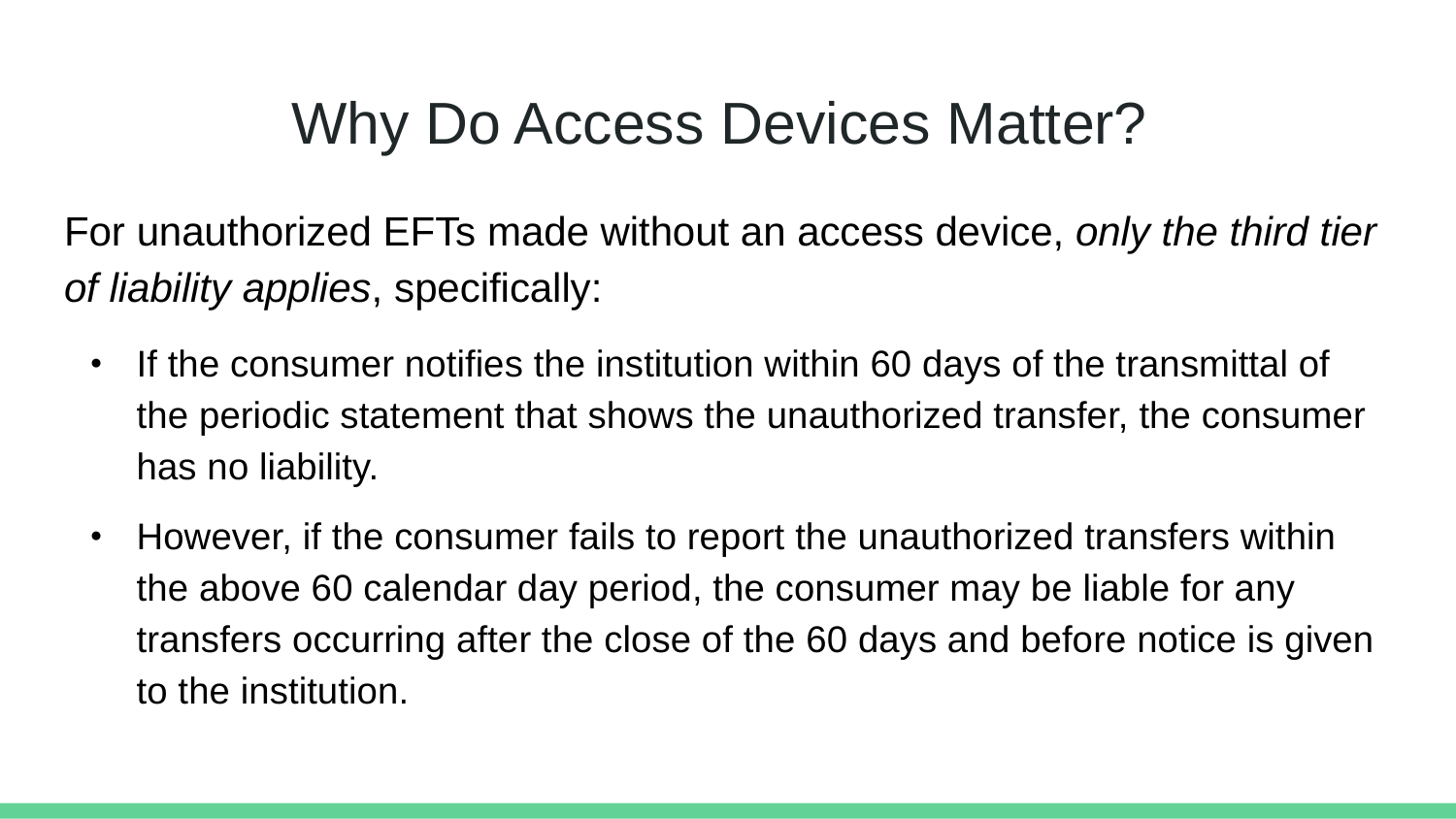

# Why Do Access Devices Matter?
For unauthorized EFTs made without an access device, only the third tier of liability applies, specifically:
If the consumer notifies the institution within 60 days of the transmittal of the periodic statement that shows the unauthorized transfer, the consumer has no liability.
However, if the consumer fails to report the unauthorized transfers within the above 60 calendar day period, the consumer may be liable for any transfers occurring after the close of the 60 days and before notice is given to the institution.